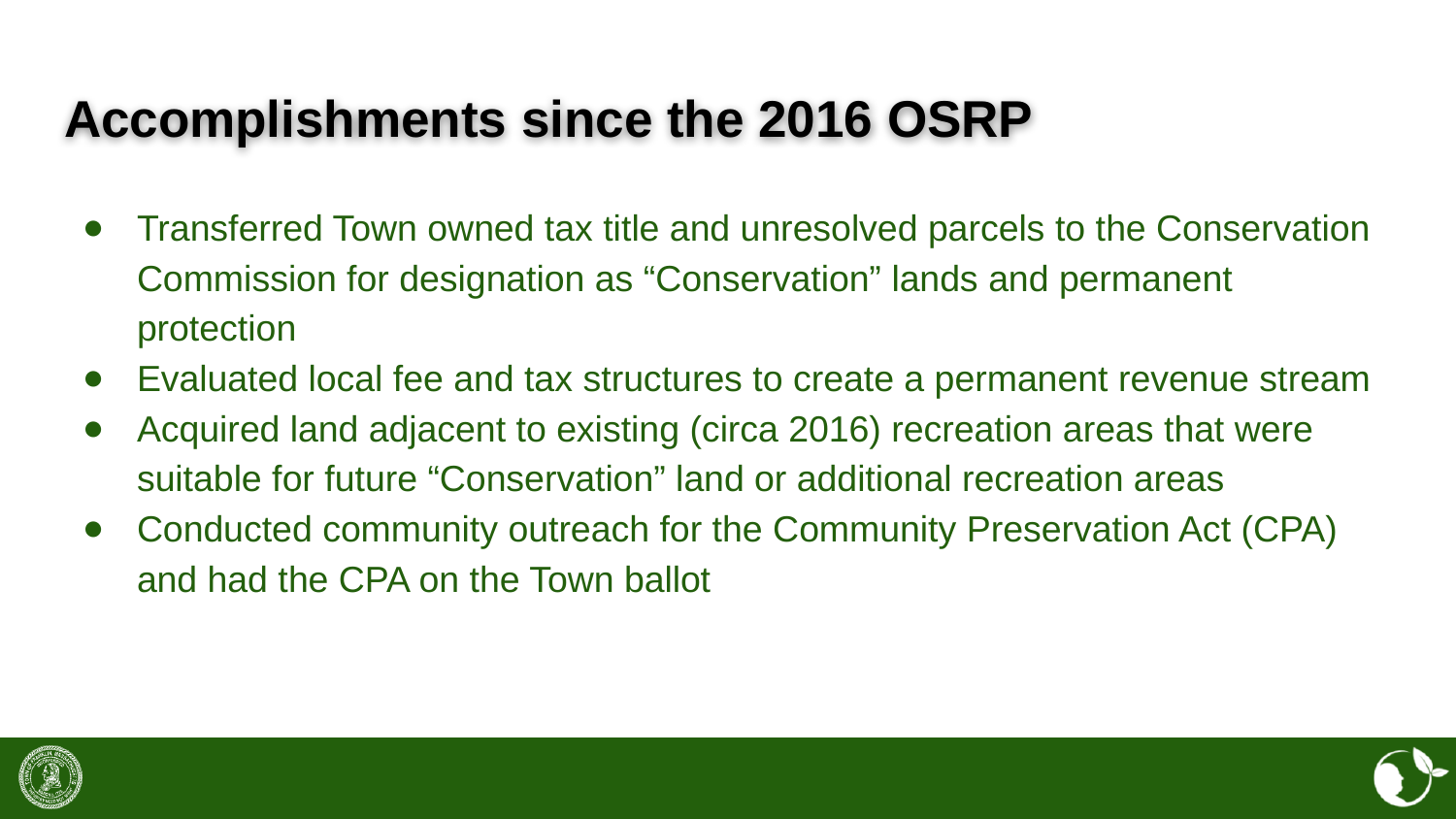

# Accomplishments since the 2016 OSRP
Transferred Town owned tax title and unresolved parcels to the Conservation Commission for designation as “Conservation” lands and permanent protection
Evaluated local fee and tax structures to create a permanent revenue stream
Acquired land adjacent to existing (circa 2016) recreation areas that were suitable for future “Conservation” land or additional recreation areas
Conducted community outreach for the Community Preservation Act (CPA) and had the CPA on the Town ballot